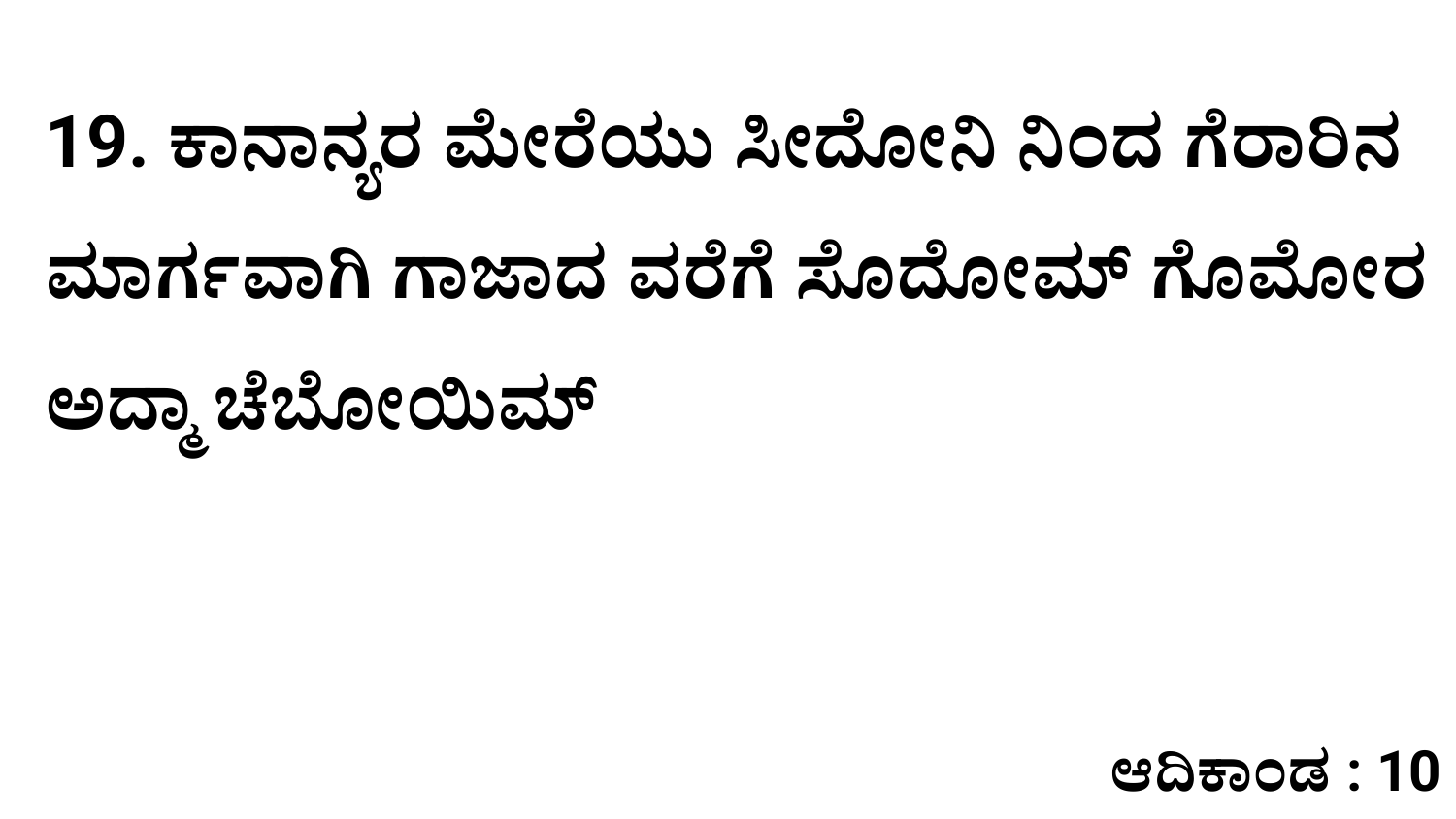

19. ಕಾನಾನ್ಯರ ಮೇರೆಯು ಸೀದೋನಿ ನಿಂದ ಗೆರಾರಿನ ಮಾರ್ಗವಾಗಿ ಗಾಜಾದ ವರೆಗೆ ಸೊದೋಮ್‌ ಗೊಮೋರ ಅದ್ಮಾ ಚೆಬೋಯಿಮ್‌
ಆದಿಕಾಂಡ : 10